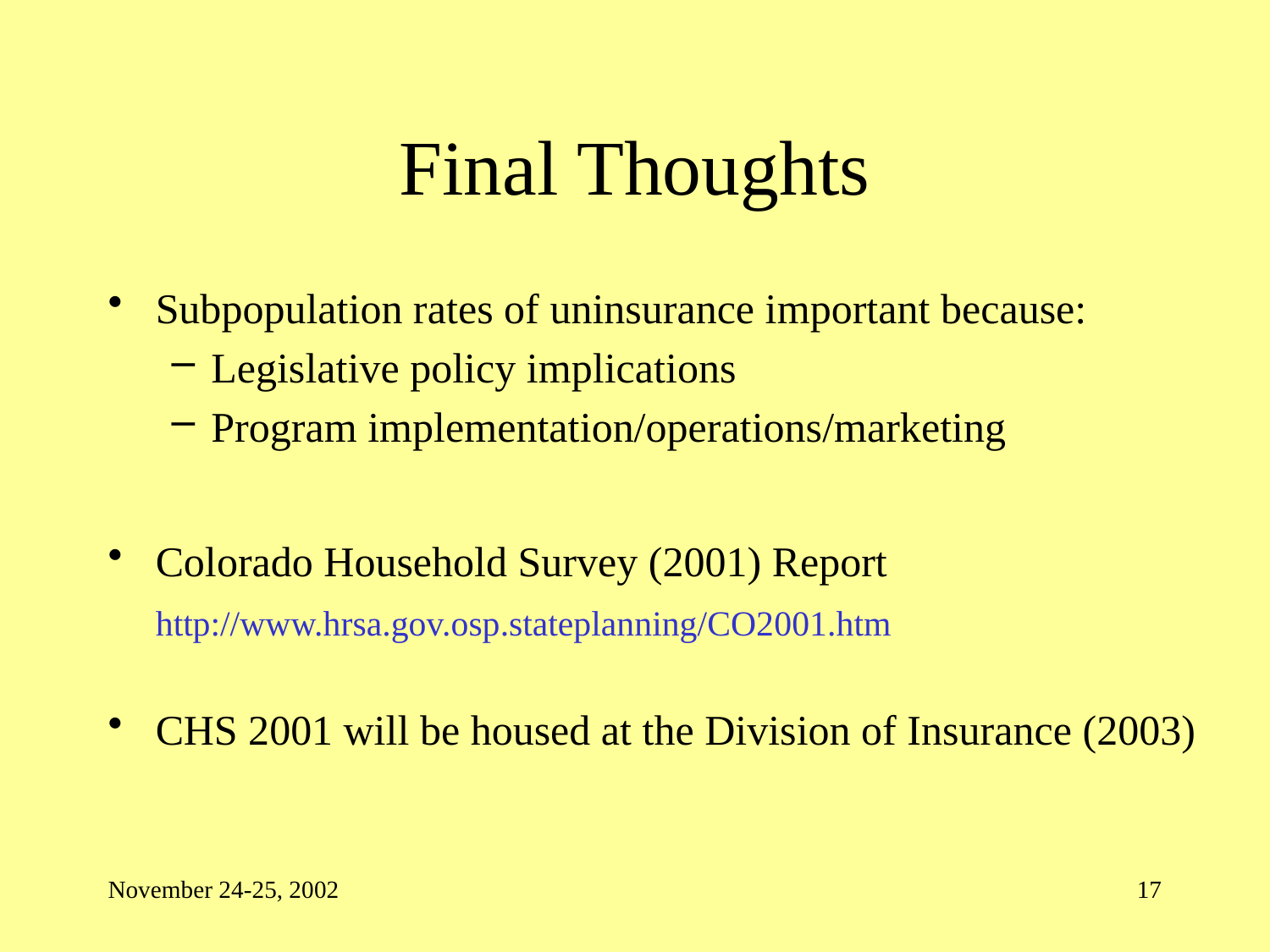

# Final Thoughts
Subpopulation rates of uninsurance important because:
Legislative policy implications
Program implementation/operations/marketing

Colorado Household Survey (2001) Report
	http://www.hrsa.gov.osp.stateplanning/CO2001.htm

CHS 2001 will be housed at the Division of Insurance (2003)

November 24-25, 2002
17